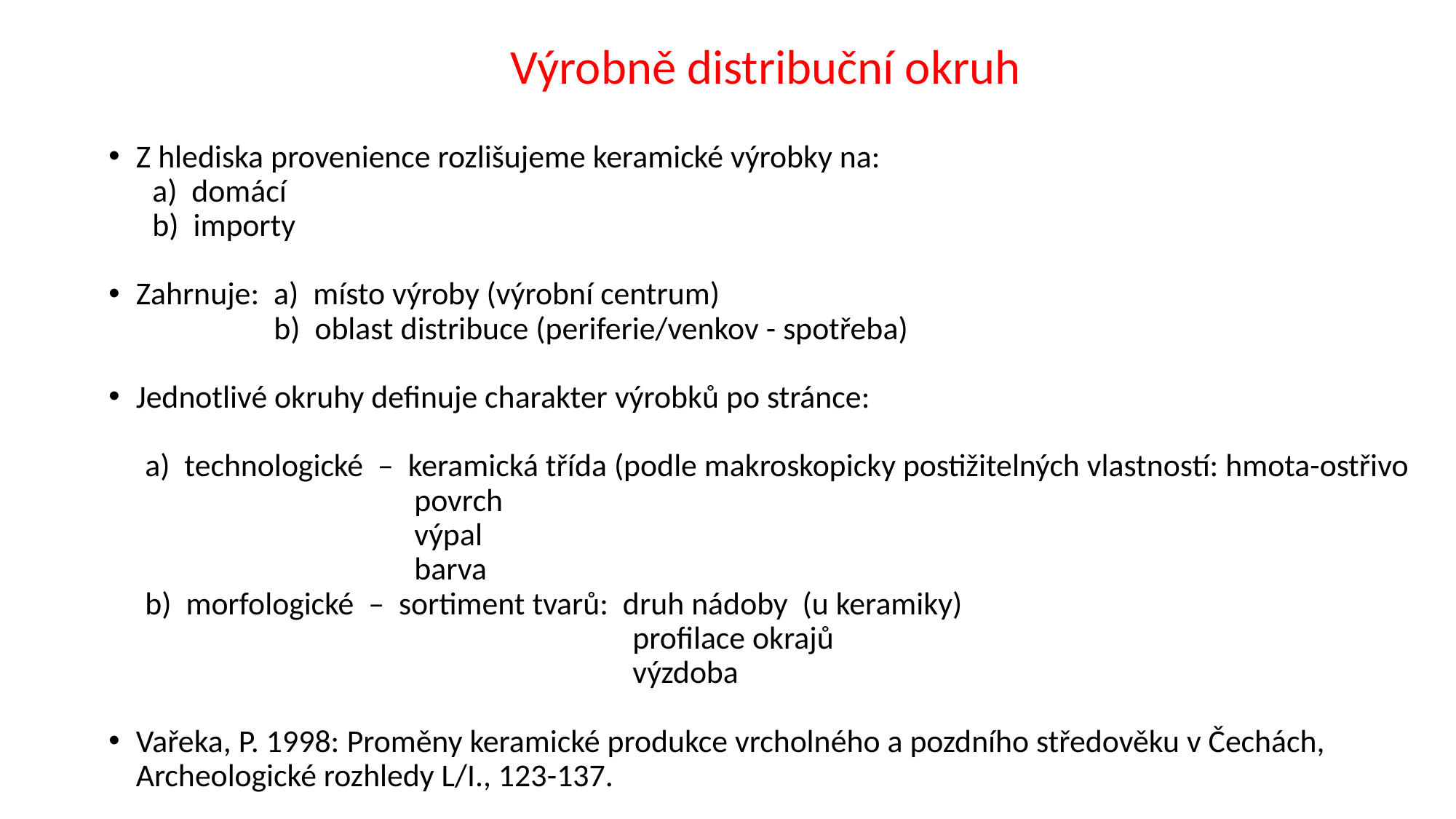

# Výrobně distribuční okruh
Z hlediska provenience rozlišujeme keramické výrobky na:
      a)  domácí
      b)  importy

Zahrnuje:  a)  místo výroby (výrobní centrum)
                   b)  oblast distribuce (periferie/venkov - spotřeba)

Jednotlivé okruhy definuje charakter výrobků po stránce:

     a)  technologické  –  keramická třída (podle makroskopicky postižitelných vlastností: hmota-ostřivo
                                          povrch
                                          výpal
                                          barva
     b)  morfologické  –  sortiment tvarů:  druh nádoby  (u keramiky)
                                                                        profilace okrajů
                                                                        výzdoba

Vařeka, P. 1998: Proměny keramické produkce vrcholného a pozdního středověku v Čechách, Archeologické rozhledy L/I., 123-137.